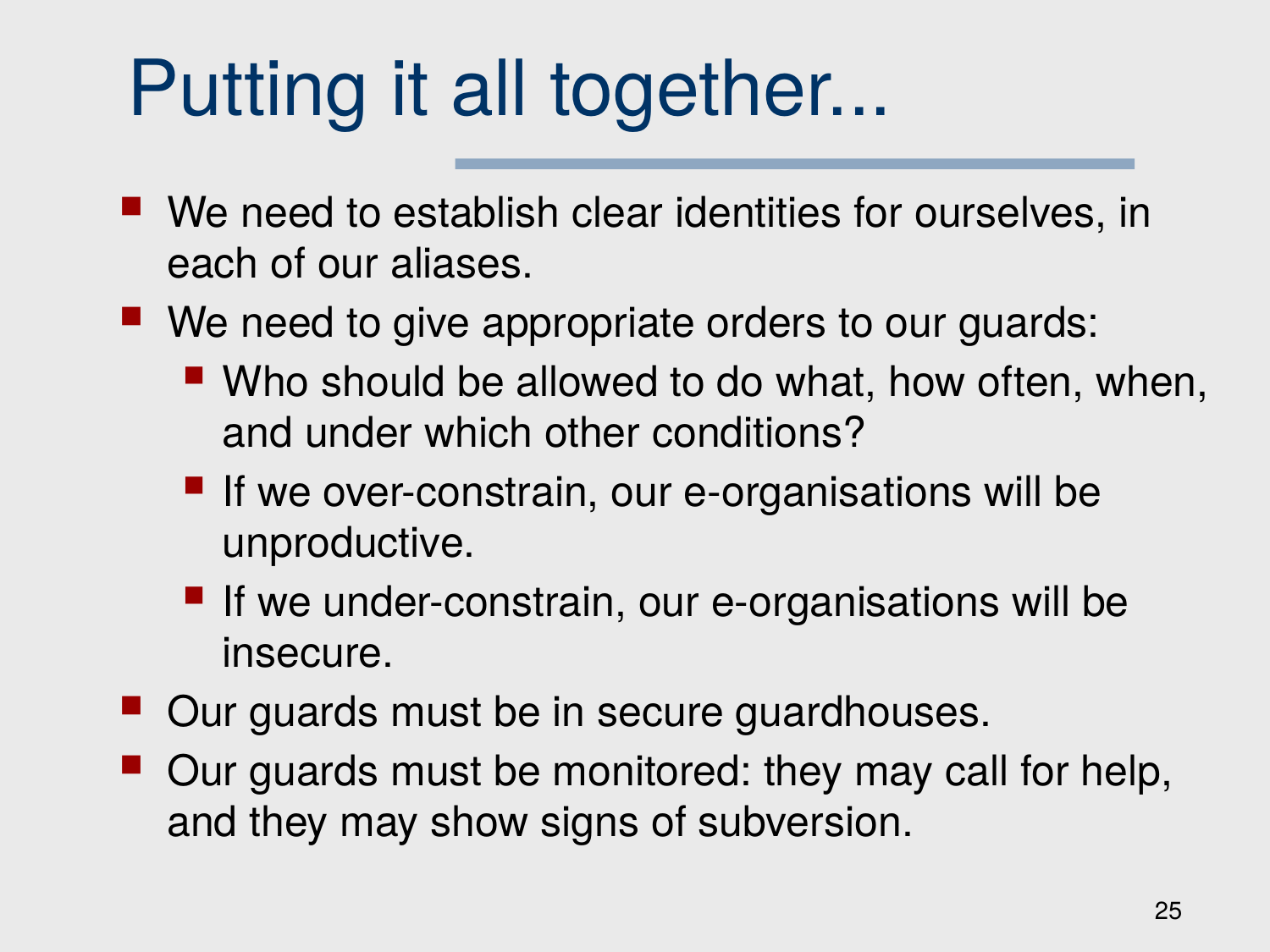

# Putting it all together...
We need to establish clear identities for ourselves, in each of our aliases.
We need to give appropriate orders to our guards:
Who should be allowed to do what, how often, when, and under which other conditions?
If we over-constrain, our e-organisations will be unproductive.
If we under-constrain, our e-organisations will be insecure.
Our guards must be in secure guardhouses.
Our guards must be monitored: they may call for help, and they may show signs of subversion.
25